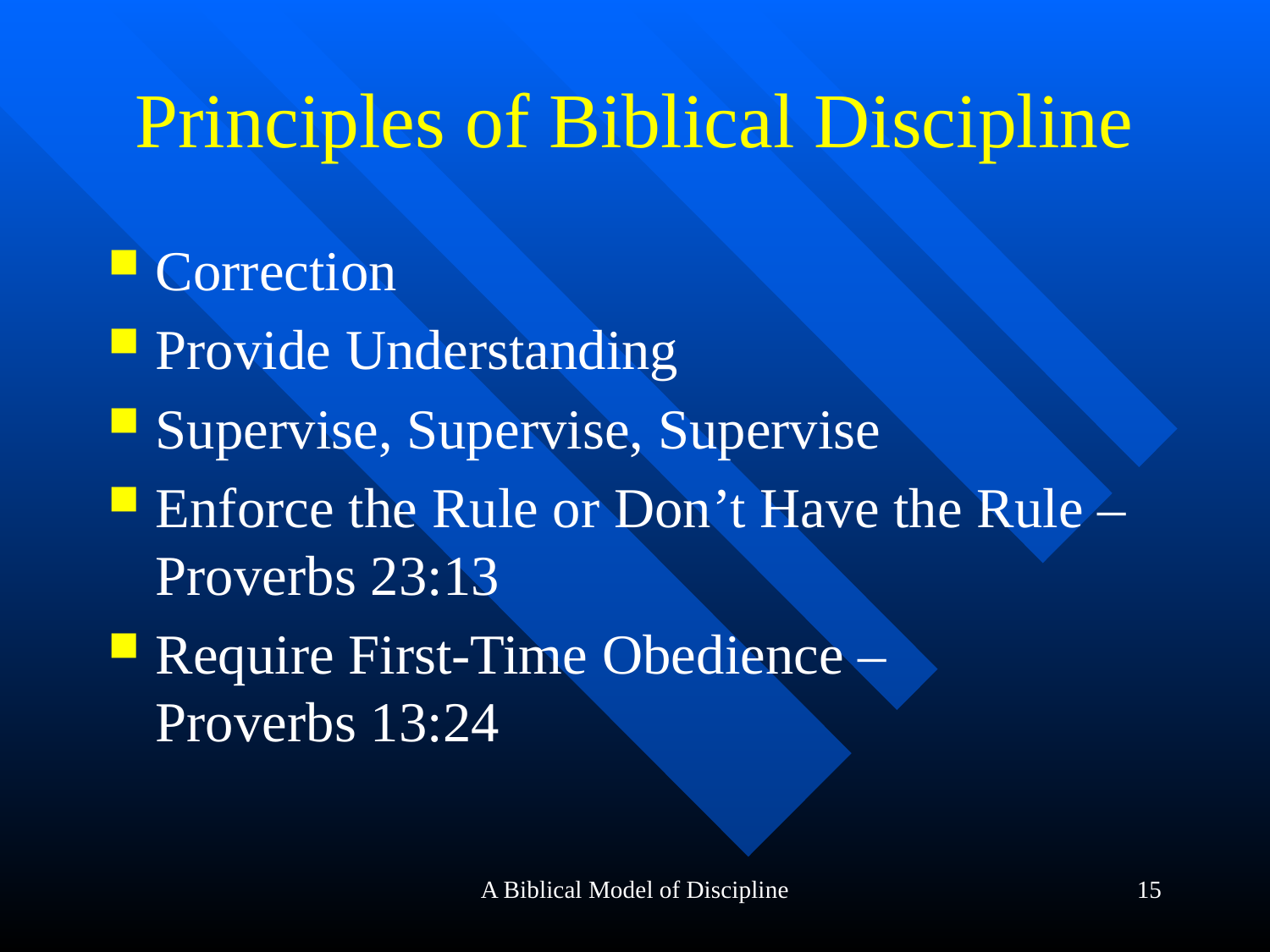

# Principles of Biblical Discipline
Correction
Provide Understanding
Supervise, Supervise, Supervise
Enforce the Rule or Don’t Have the Rule – Proverbs 23:13
Require First-Time Obedience –      Proverbs 13:24

A Biblical Model of Discipline
15